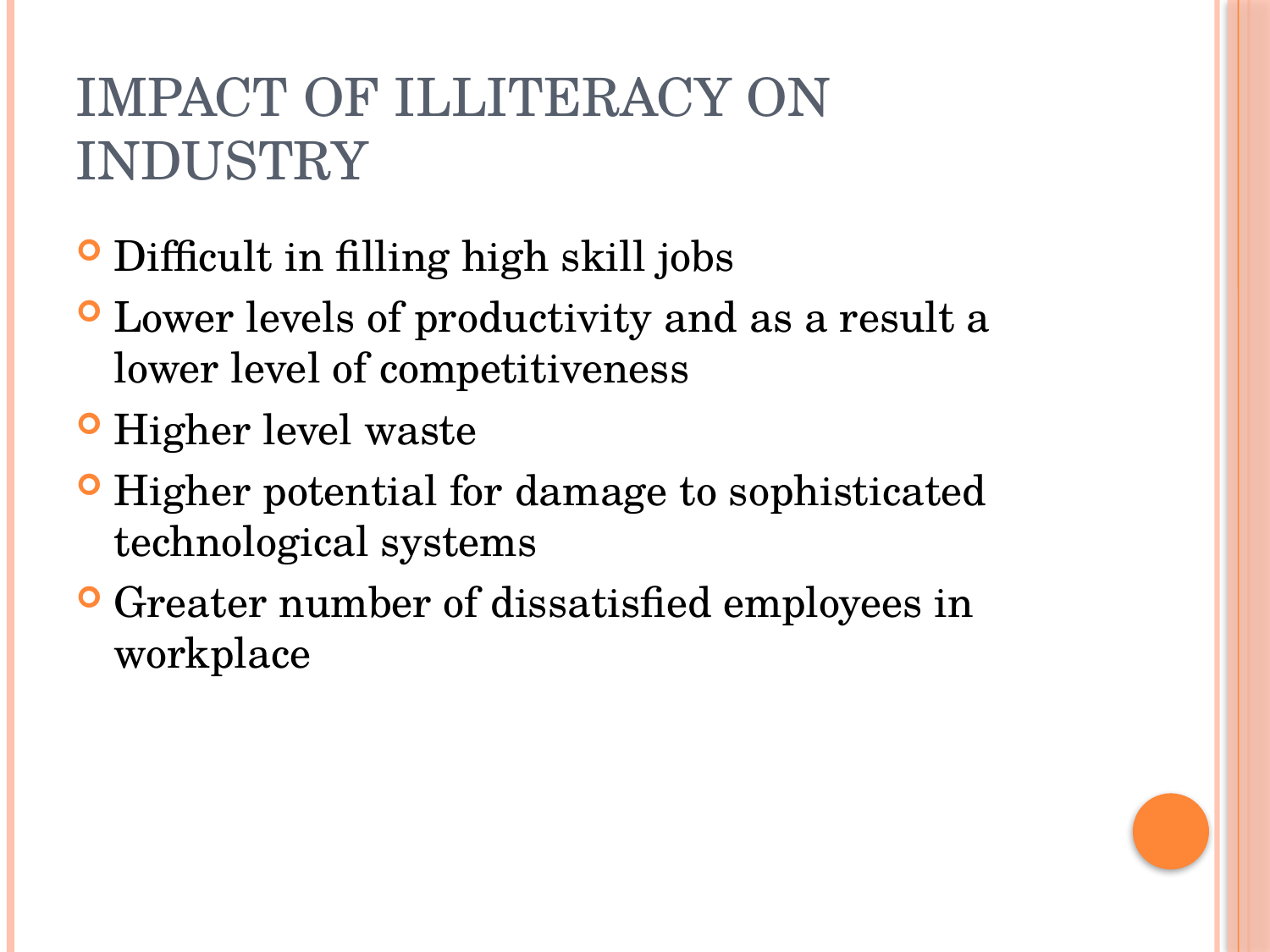

# Impact of illiteracy on industry
Difficult in filling high skill jobs
Lower levels of productivity and as a result a lower level of competitiveness
Higher level waste
Higher potential for damage to sophisticated technological systems
Greater number of dissatisfied employees in workplace